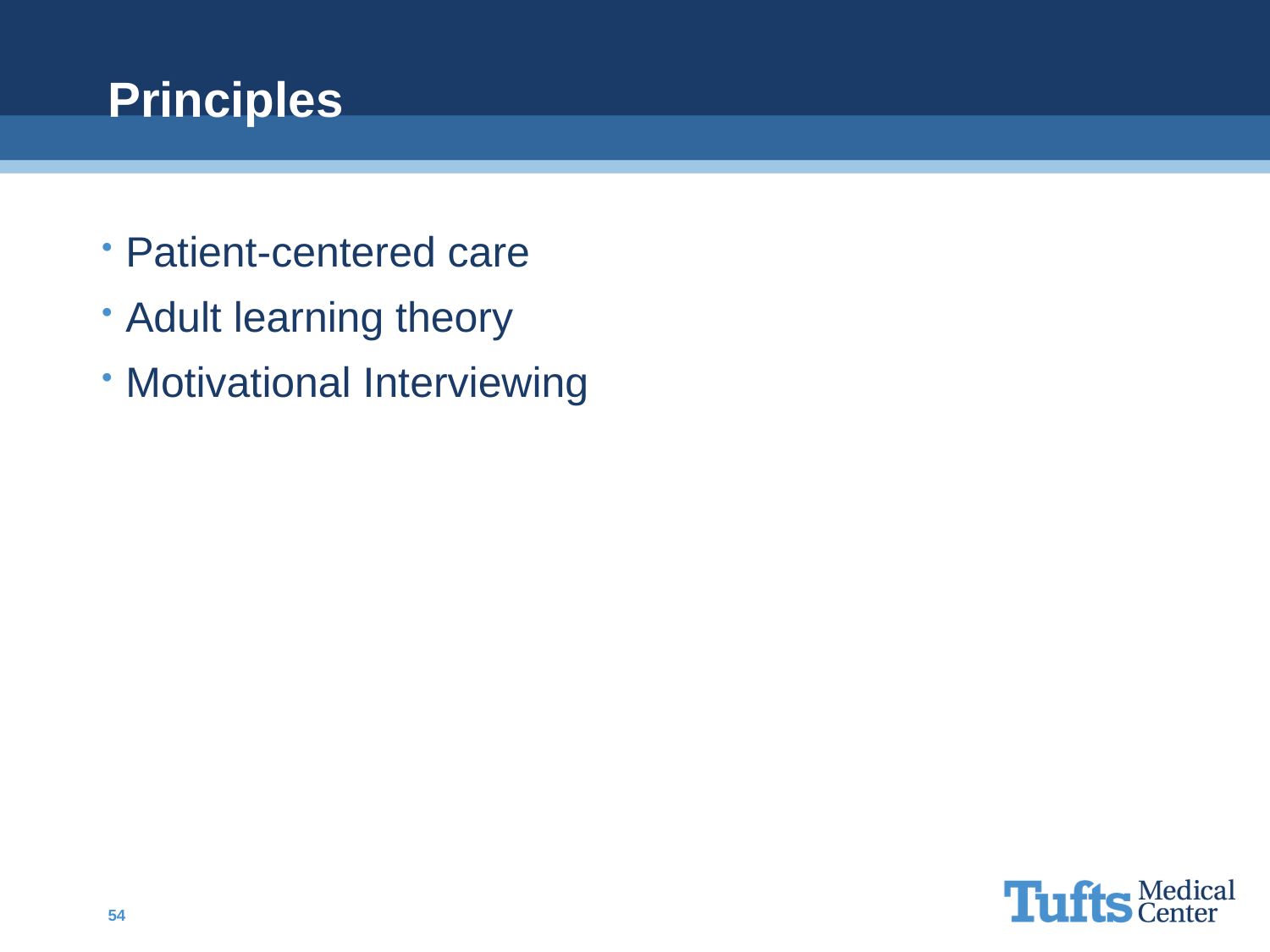

# Principles
Patient-centered care
Adult learning theory
Motivational Interviewing
54